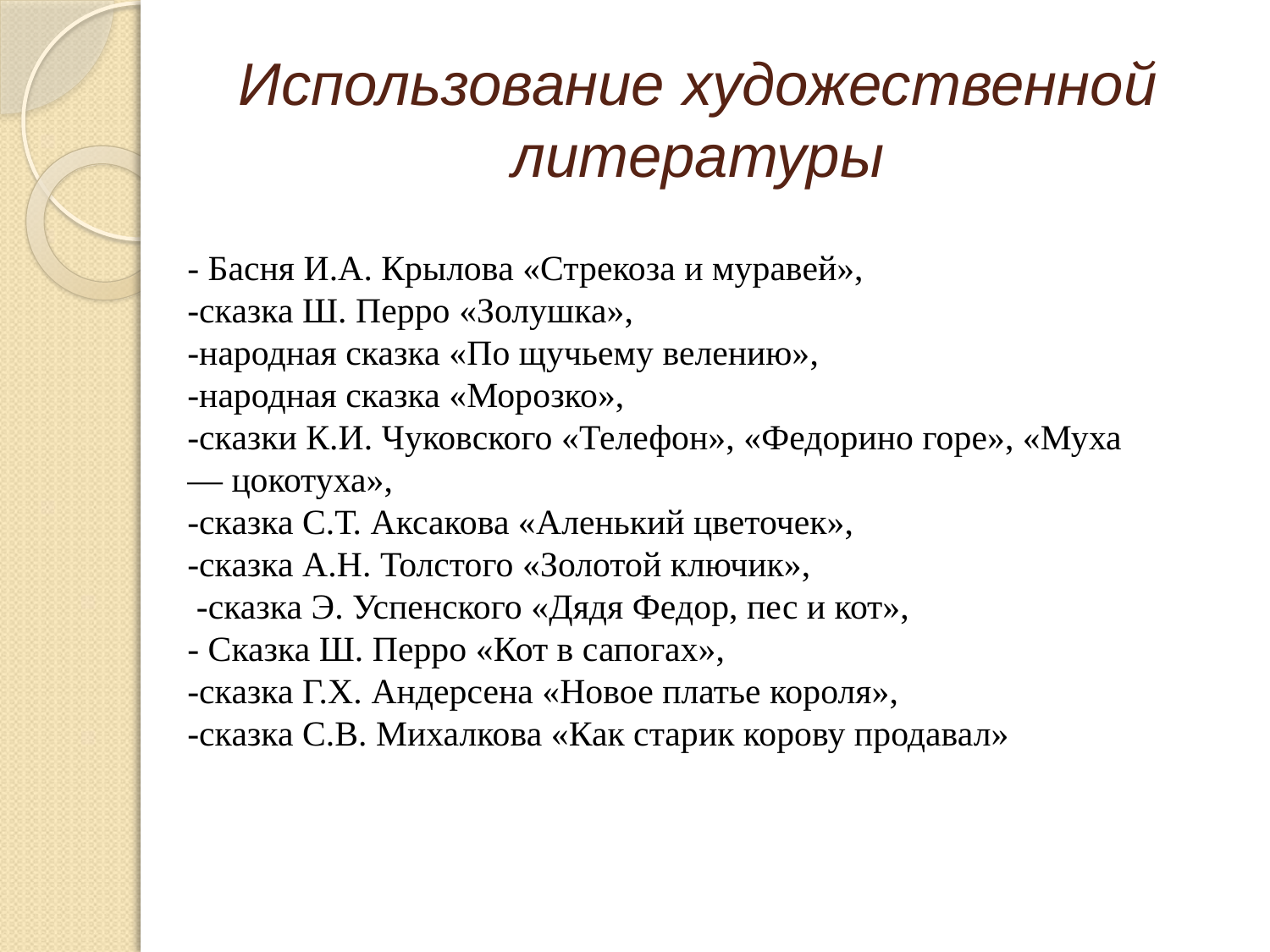

# Использование художественной литературы
- Басня И.А. Крылова «Стрекоза и муравей»,
-сказка Ш. Перро «Золушка»,
-народная сказка «По щучьему велению»,
-народная сказка «Морозко»,
-сказки К.И. Чуковского «Телефон», «Федорино горе», «Муха — цокотуха»,
-сказка С.Т. Аксакова «Аленький цветочек»,
-сказка А.Н. Толстого «Золотой ключик»,
 -сказка Э. Успенского «Дядя Федор, пес и кот»,
- Сказка Ш. Перро «Кот в сапогах»,
-сказка Г.Х. Андерсена «Новое платье короля»,
-сказка С.В. Михалкова «Как старик корову продавал»